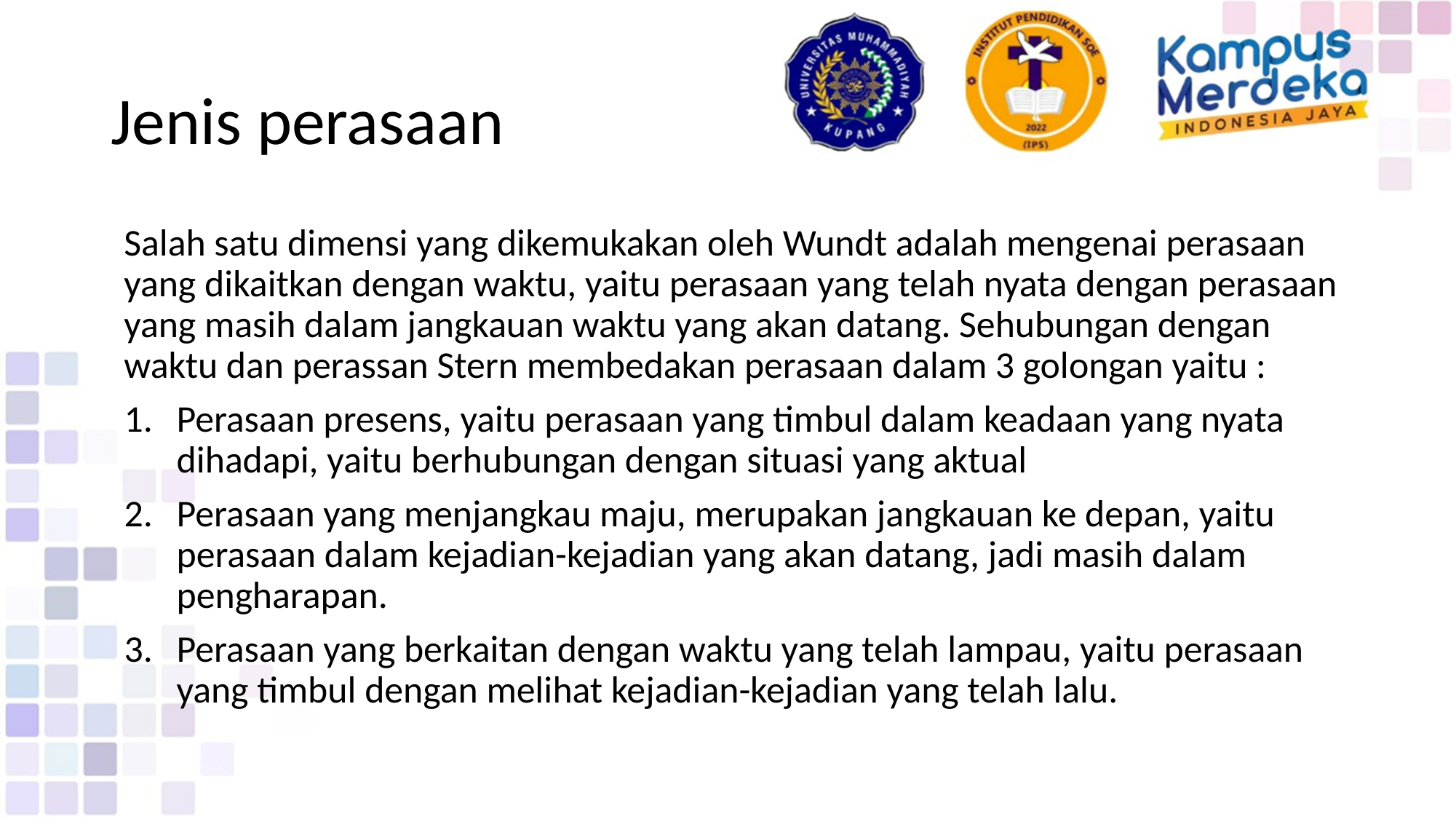

# Jenis perasaan
Salah satu dimensi yang dikemukakan oleh Wundt adalah mengenai perasaan yang dikaitkan dengan waktu, yaitu perasaan yang telah nyata dengan perasaan yang masih dalam jangkauan waktu yang akan datang. Sehubungan dengan waktu dan perassan Stern membedakan perasaan dalam 3 golongan yaitu :
Perasaan presens, yaitu perasaan yang timbul dalam keadaan yang nyata dihadapi, yaitu berhubungan dengan situasi yang aktual
Perasaan yang menjangkau maju, merupakan jangkauan ke depan, yaitu perasaan dalam kejadian-kejadian yang akan datang, jadi masih dalam pengharapan.
Perasaan yang berkaitan dengan waktu yang telah lampau, yaitu perasaan yang timbul dengan melihat kejadian-kejadian yang telah lalu.